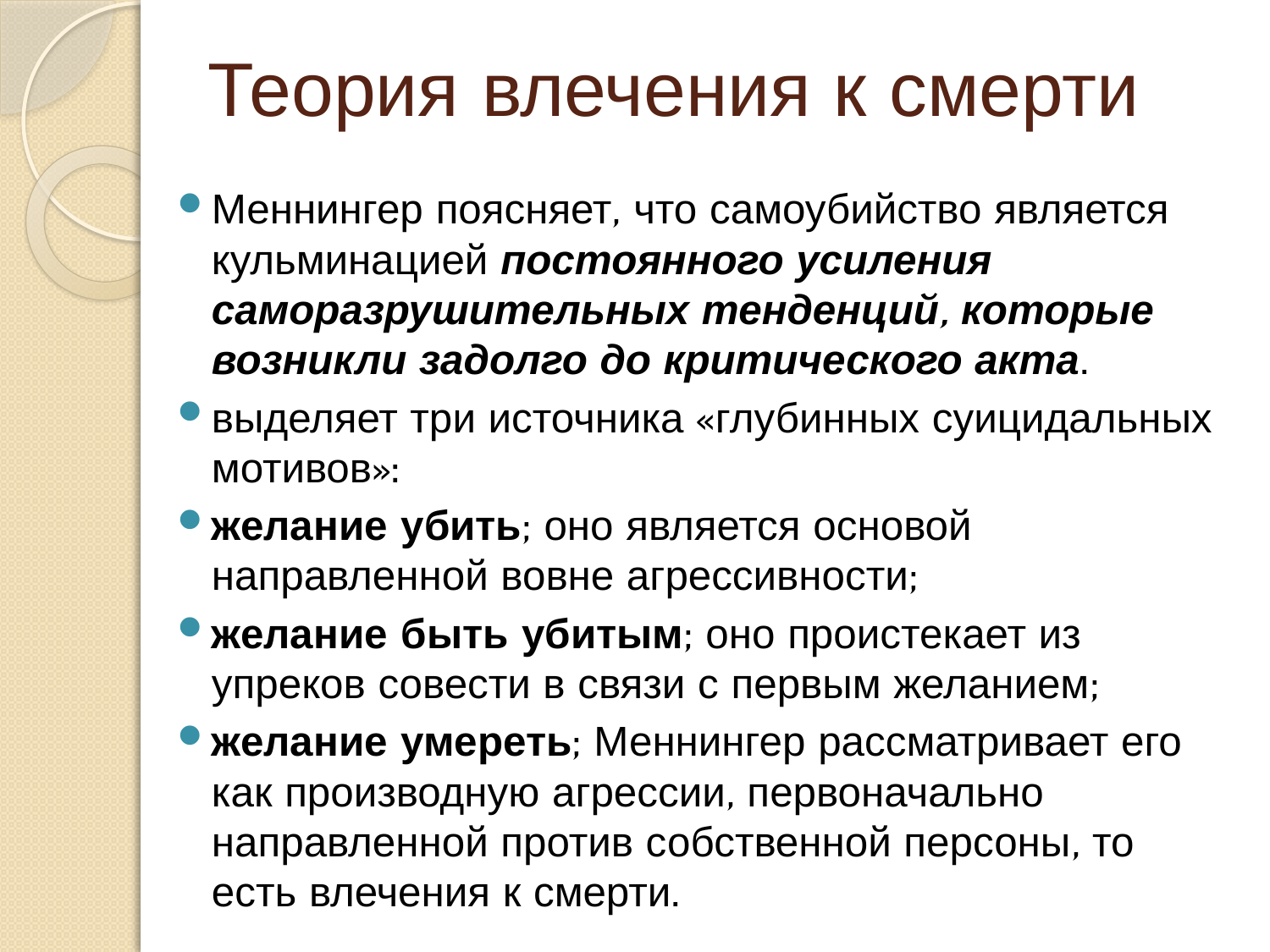

# Теория влечения к смерти
Меннингер поясняет, что самоубийство является кульминацией постоянного усиления саморазрушительных тенденций, которые возникли задолго до критического акта.
выделяет три источника «глубинных суицидальных мотивов»:
желание убить; оно является основой направленной вовне агрессивности;
желание быть убитым; оно проистекает из упреков совести в связи с первым желанием;
желание умереть; Меннингер рассматривает его как производную агрессии, первоначально направленной против собственной персоны, то есть влечения к смерти.